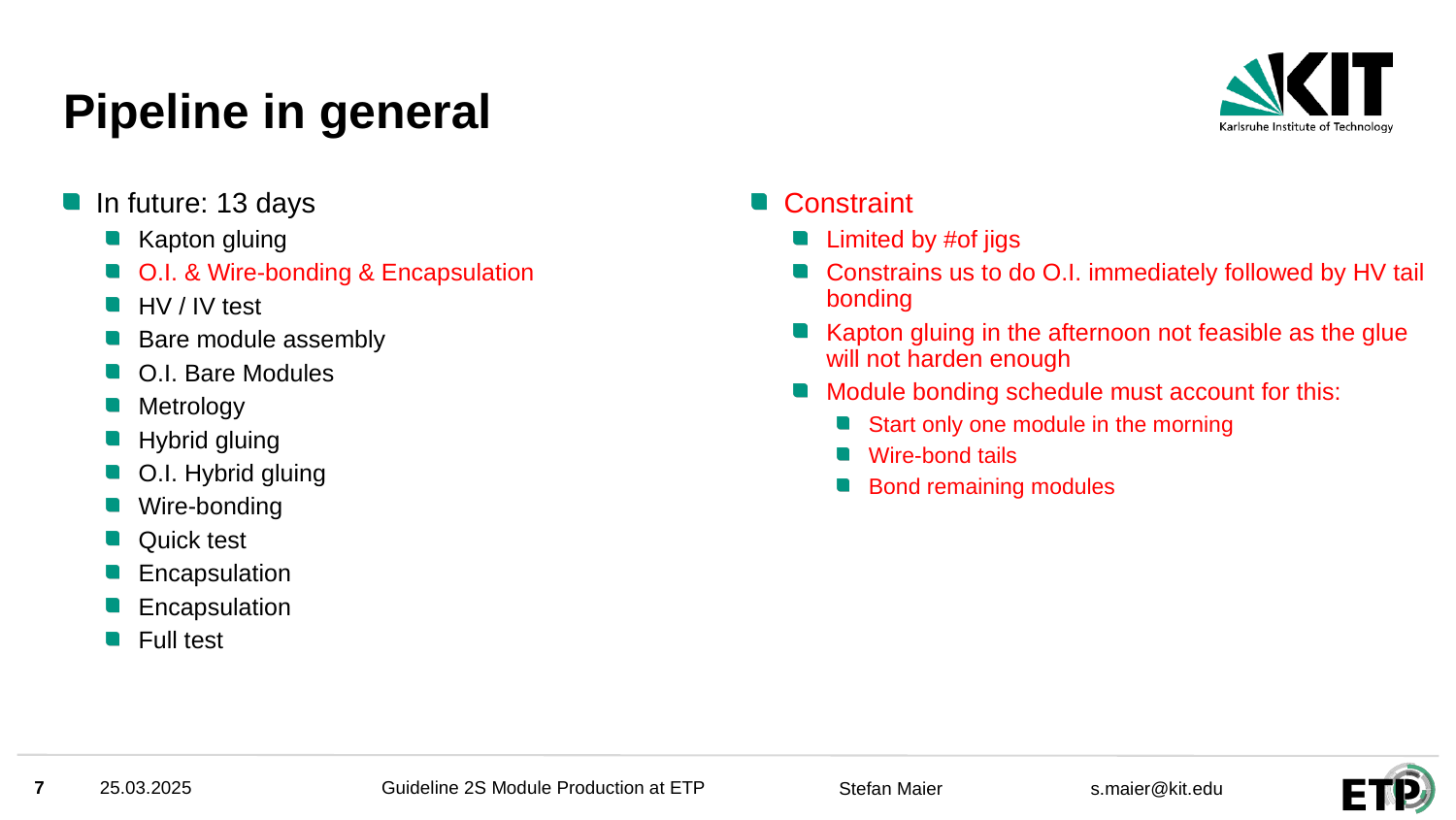

# Pipeline in general
In future: 13 days
Kapton gluing
O.I. & Wire-bonding & Encapsulation
HV / IV test
Bare module assembly
O.I. Bare Modules
Metrology
Hybrid gluing
O.I. Hybrid gluing
Wire-bonding
Quick test
Encapsulation
Encapsulation
Full test

Constraint
Limited by #of jigs
Constrains us to do O.I. immediately followed by HV tail bonding
Kapton gluing in the afternoon not feasible as the glue will not harden enough
Module bonding schedule must account for this:
Start only one module in the morning
Wire-bond tails
Bond remaining modules

7
25.03.2025